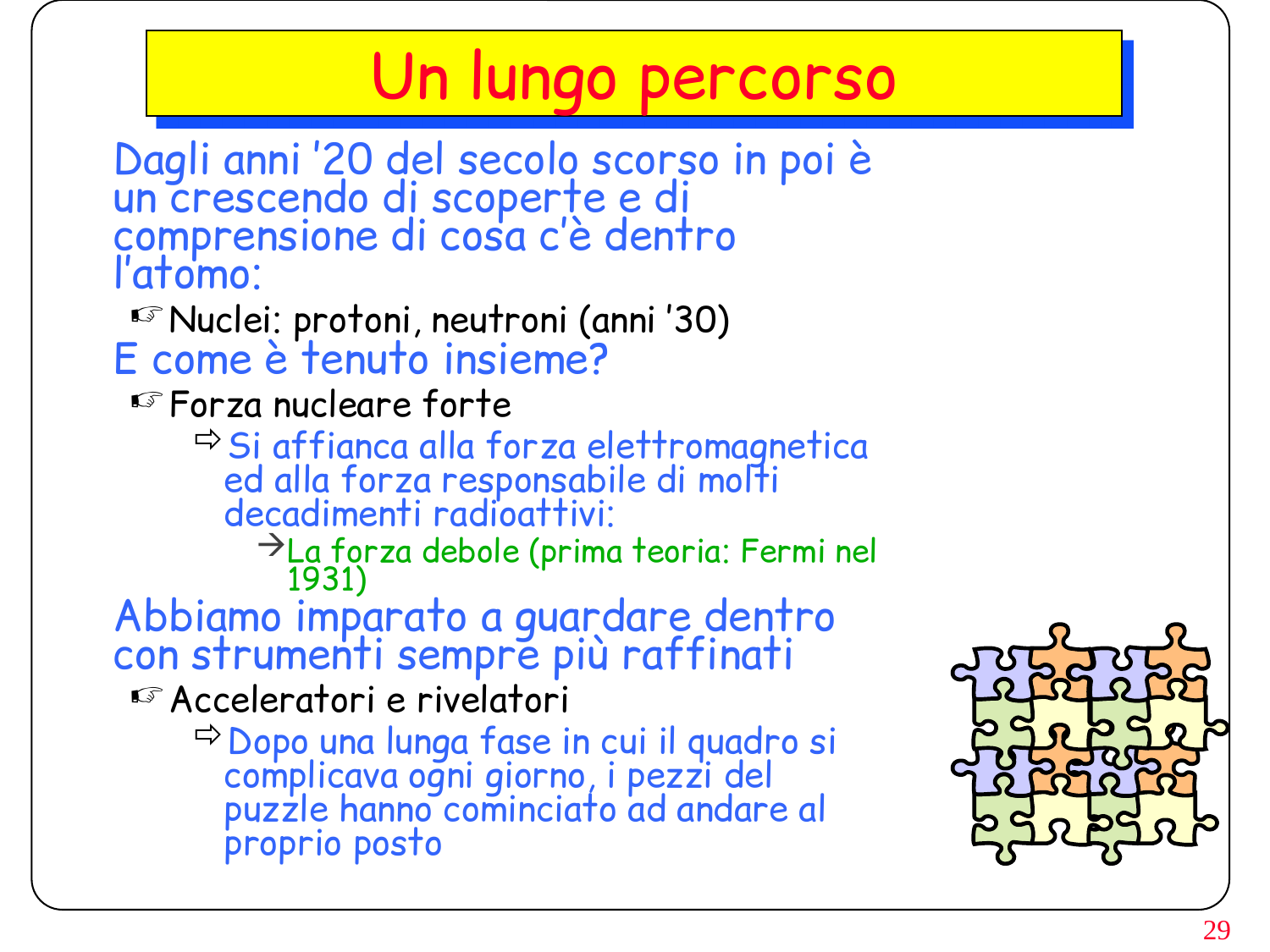

# Un lungo percorso
Dagli anni ’20 del secolo scorso in poi è un crescendo di scoperte e di comprensione di cosa c’è dentro l’atomo:
Nuclei: protoni, neutroni (anni ’30)
E come è tenuto insieme?
Forza nucleare forte
Si affianca alla forza elettromagnetica ed alla forza responsabile di molti decadimenti radioattivi:
La forza debole (prima teoria: Fermi nel 1931)
Abbiamo imparato a guardare dentro con strumenti sempre più raffinati
Acceleratori e rivelatori
Dopo una lunga fase in cui il quadro si complicava ogni giorno, i pezzi del puzzle hanno cominciato ad andare al proprio posto